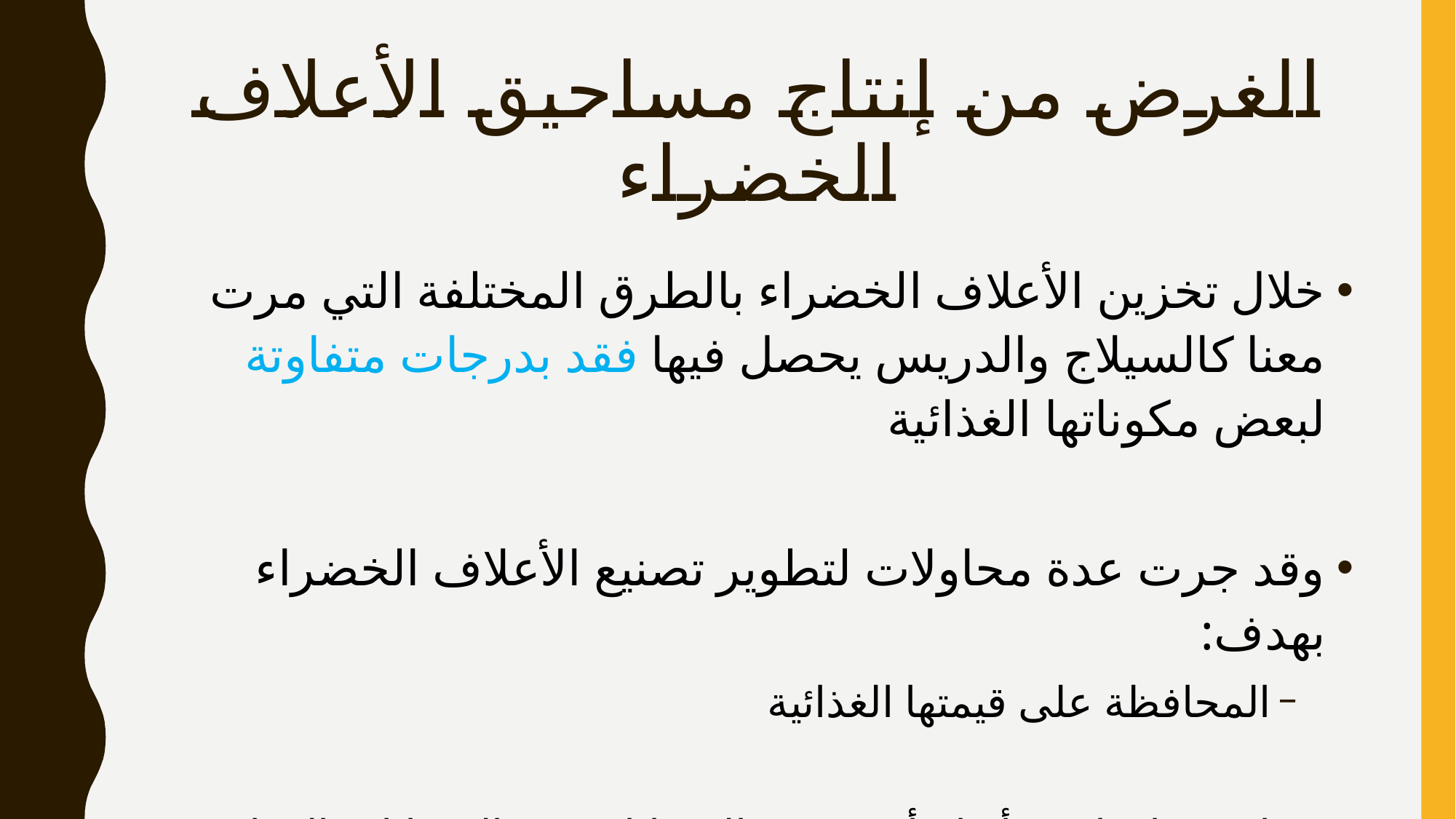

# الغرض من إنتاج مساحيق الأعلاف الخضراء
خلال تخزين الأعلاف الخضراء بالطرق المختلفة التي مرت معنا كالسيلاج والدريس يحصل فيها فقد بدرجات متفاوتة لبعض مكوناتها الغذائية

وقد جرت عدة محاولات لتطوير تصنيع الأعلاف الخضراء بهدف:
المحافظة على قيمتها الغذائية

استخدامها عند أنواع أخرى من الحيوانات غير الحيوانات الزراعية الكبيرة (أبقار, أغنام, خيول)  كالدواجن على سبيل المثال.